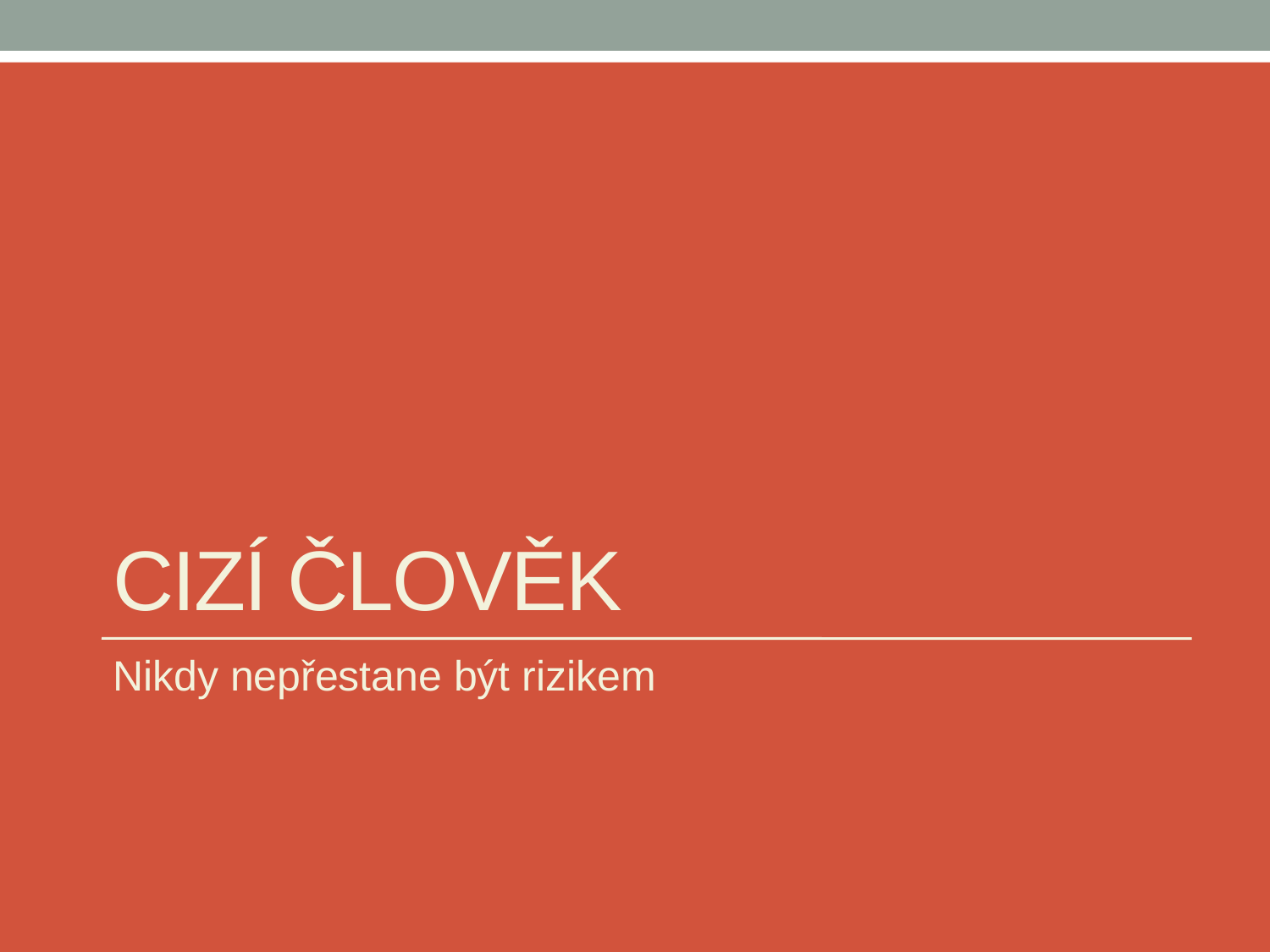

# Cizí člověk
Nikdy nepřestane být rizikem